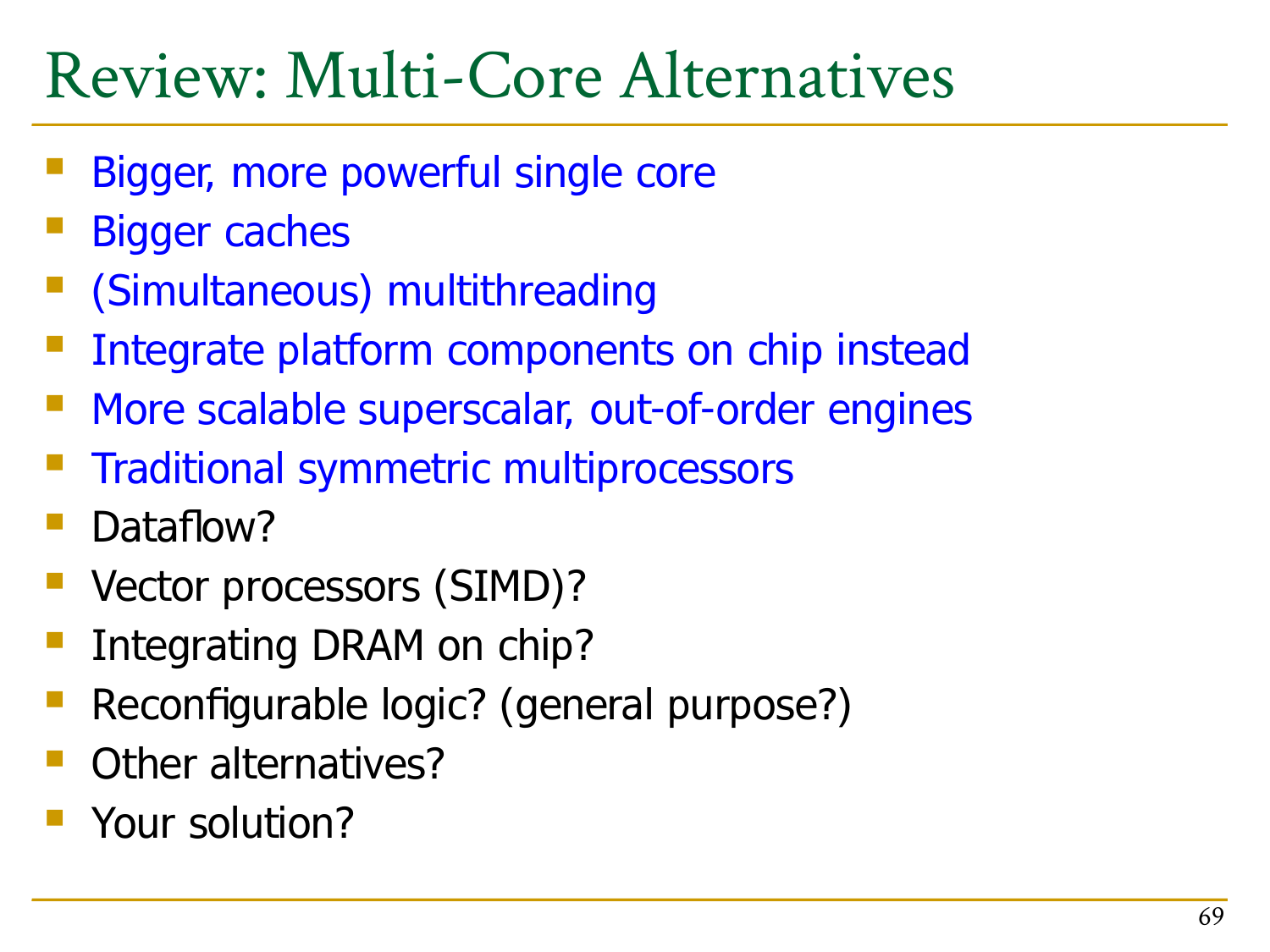

# Review: Multi-Core Alternatives
Bigger, more powerful single core
Bigger caches
(Simultaneous) multithreading
Integrate platform components on chip instead
More scalable superscalar, out-of-order engines
Traditional symmetric multiprocessors
Dataflow?
Vector processors (SIMD)?
Integrating DRAM on chip?
Reconfigurable logic? (general purpose?)
Other alternatives?
Your solution?

69